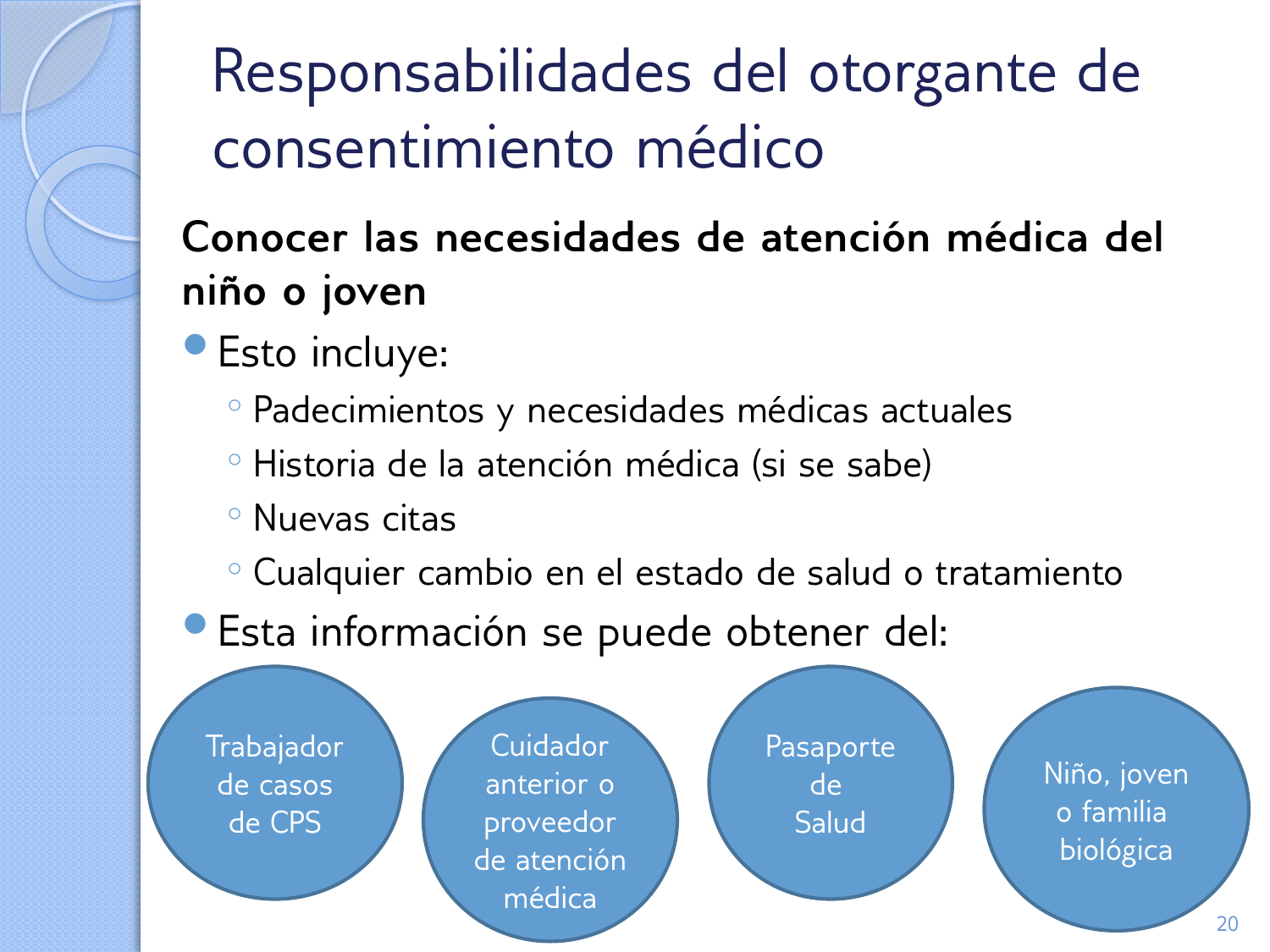

# Responsabilidades del otorgante de consentimiento médico
Conocer las necesidades de atención médica del niño o joven
Esto incluye:
Padecimientos y necesidades médicas actuales
Historia de la atención médica (si se sabe)
Nuevas citas
Cualquier cambio en el estado de salud o tratamiento
Esta información se puede obtener del:

Trabajador de casos de CPS
Pasaporte de
Salud
Niño, joven o familia
biológica
Cuidador anterior o proveedor de atención médica
20